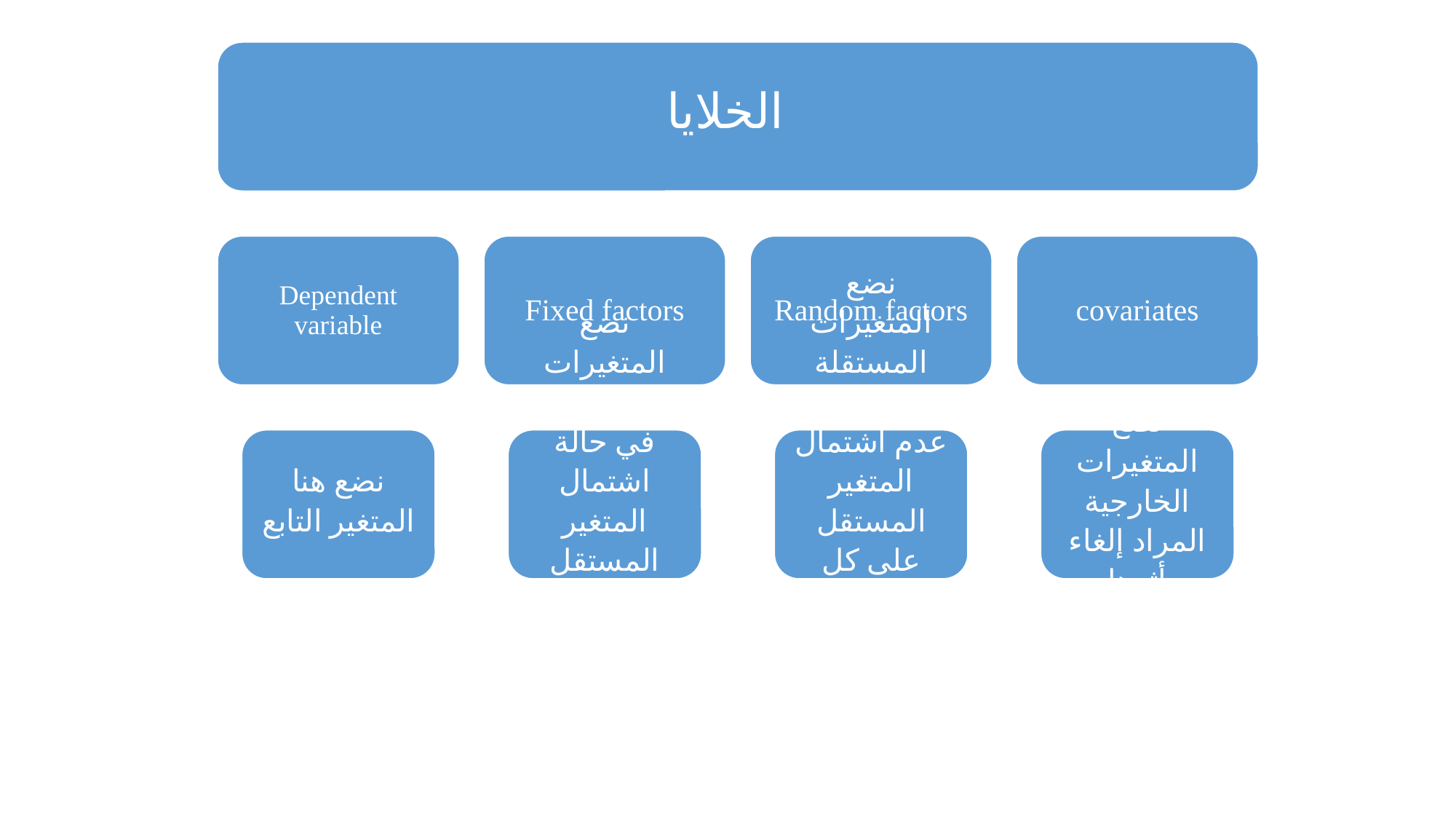

Dependent variable
Fixed factors
Random factors
نضع هنا المتغير التابع
covariates